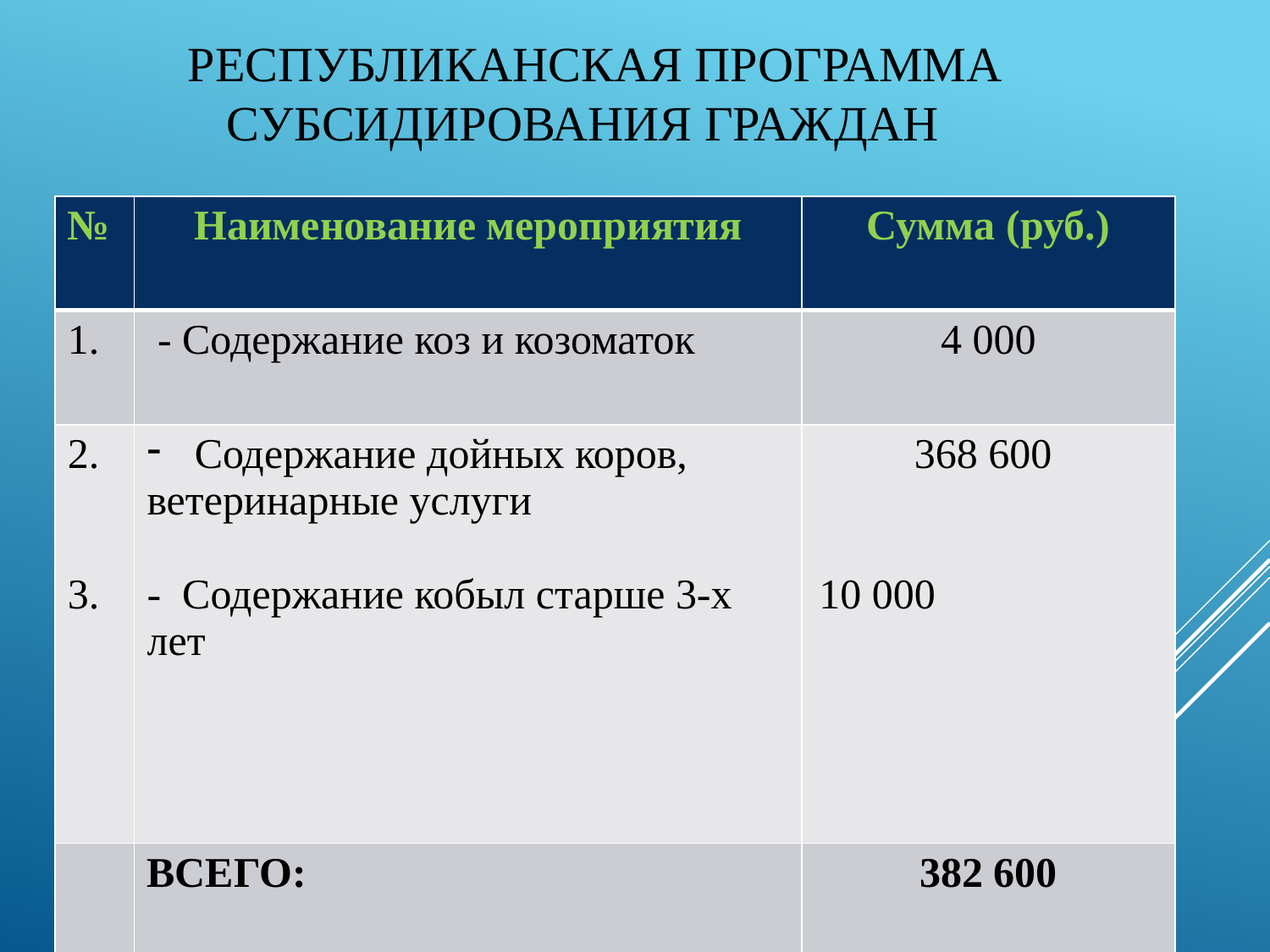

# Республиканская программа субсидирования граждан
| № | Наименование мероприятия | Сумма (руб.) |
| --- | --- | --- |
| 1. | - Содержание коз и козоматок | 4 000 |
| 2. 3. | Содержание дойных коров, ветеринарные услуги - Содержание кобыл старше 3-х лет | 368 600 10 000 |
|  | ВСЕГО: | 382 600 |